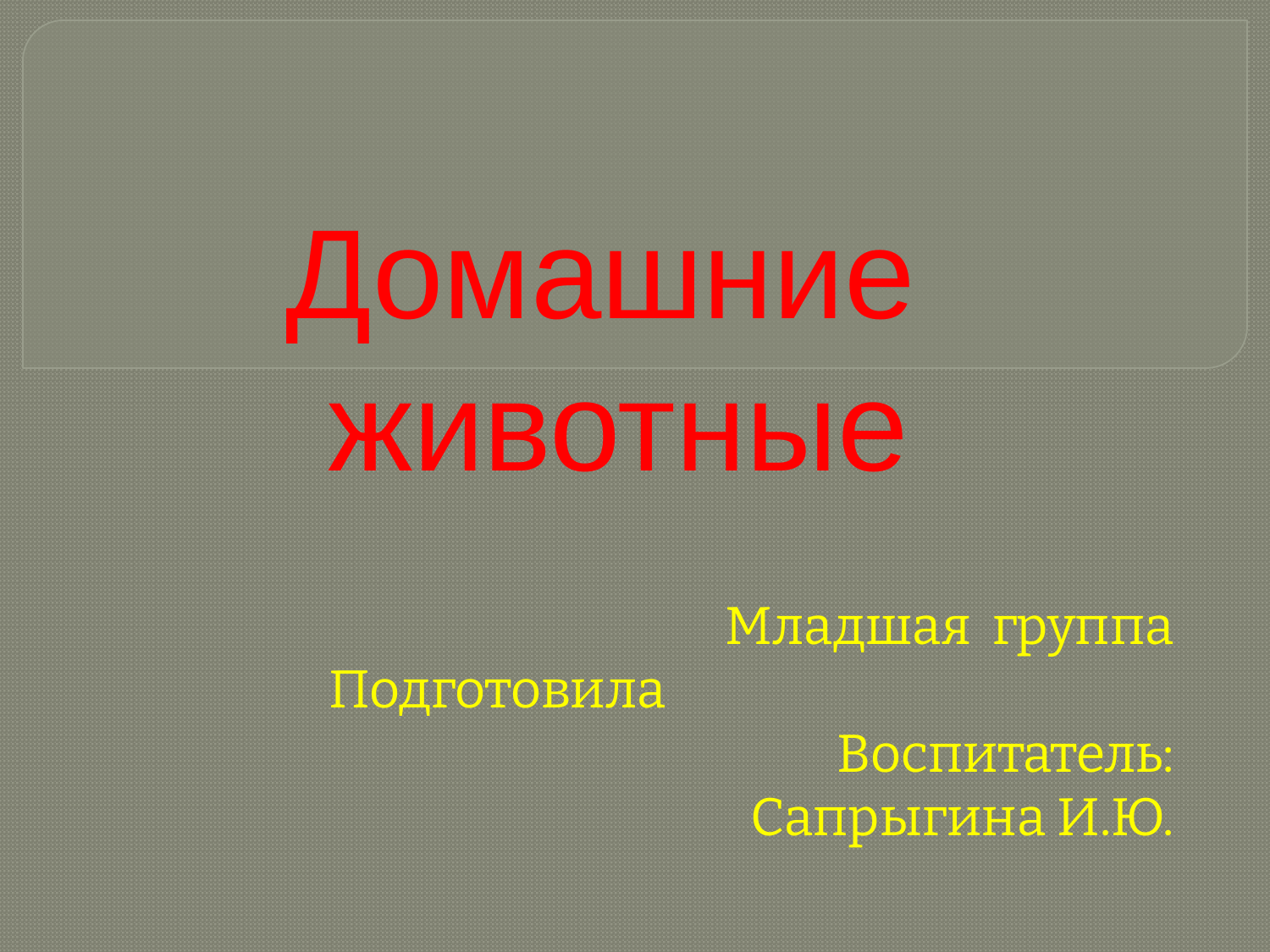

# Домашние животные
Младшая  группа
Подготовила
Воспитатель:
Сапрыгина И.Ю.